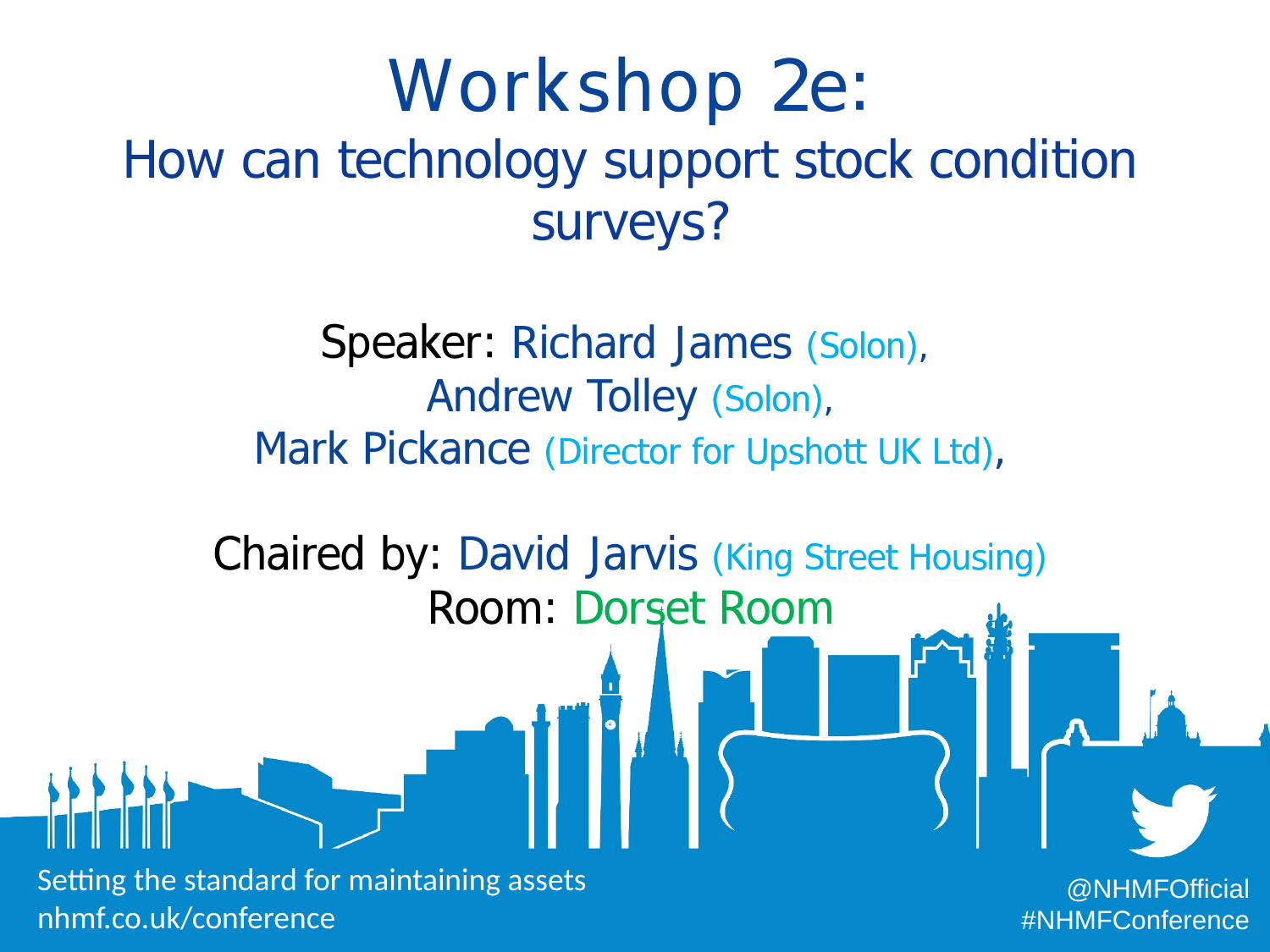

Workshop 2e:
How can technology support stock condition surveys?
Speaker: Richard James (Solon),
Andrew Tolley (Solon),
Mark Pickance (Director for Upshott UK Ltd),
Chaired by: David Jarvis (King Street Housing)
Room: Dorset Room